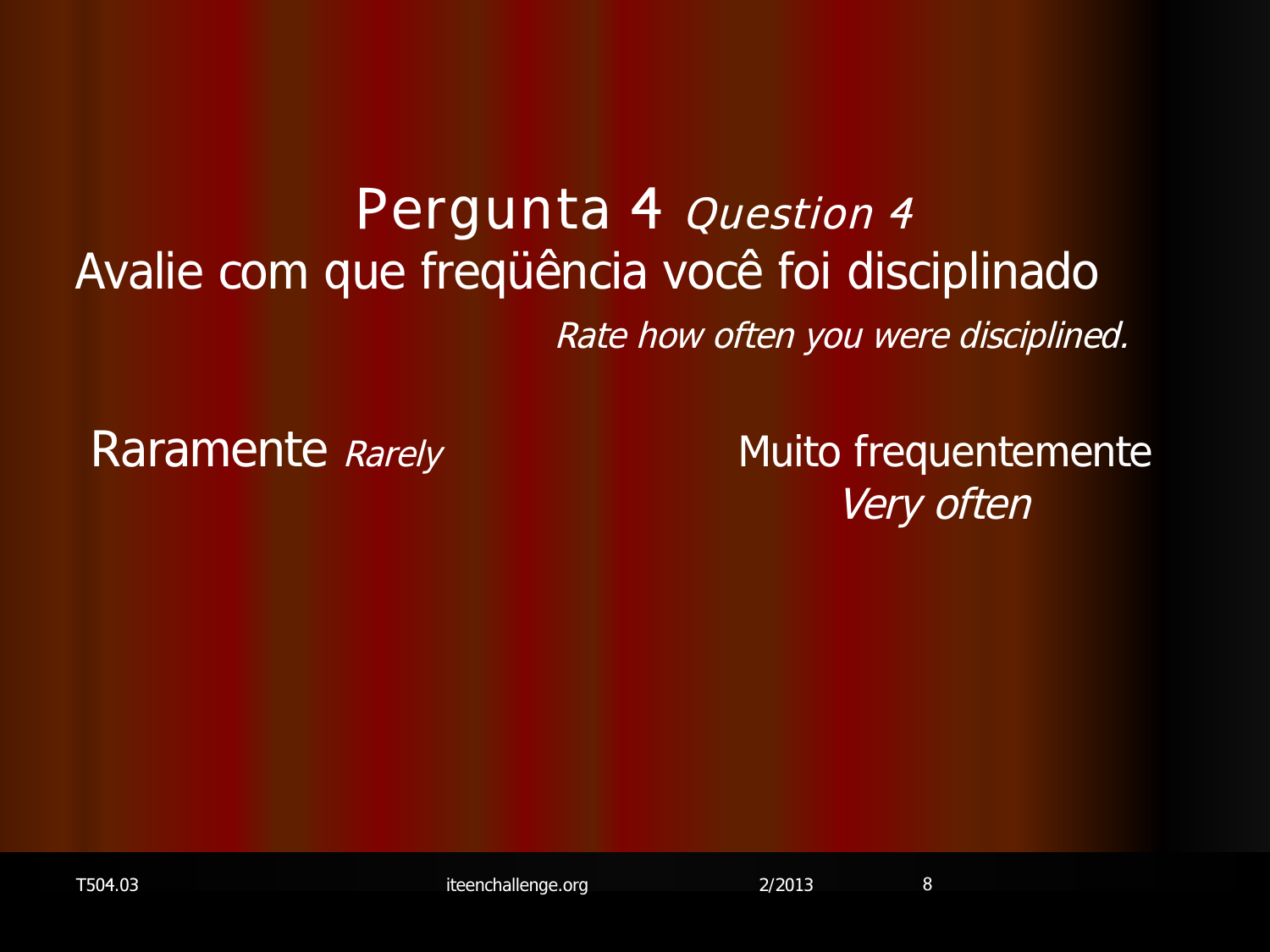

Pergunta 4 Question 4
Avalie com que freqüência você foi disciplinado                                      Rate how often you were disciplined.

 Raramente Rarely		          Muito frequentemente
						Very often

8
T504.03
iteenchallenge.org                               2/2013